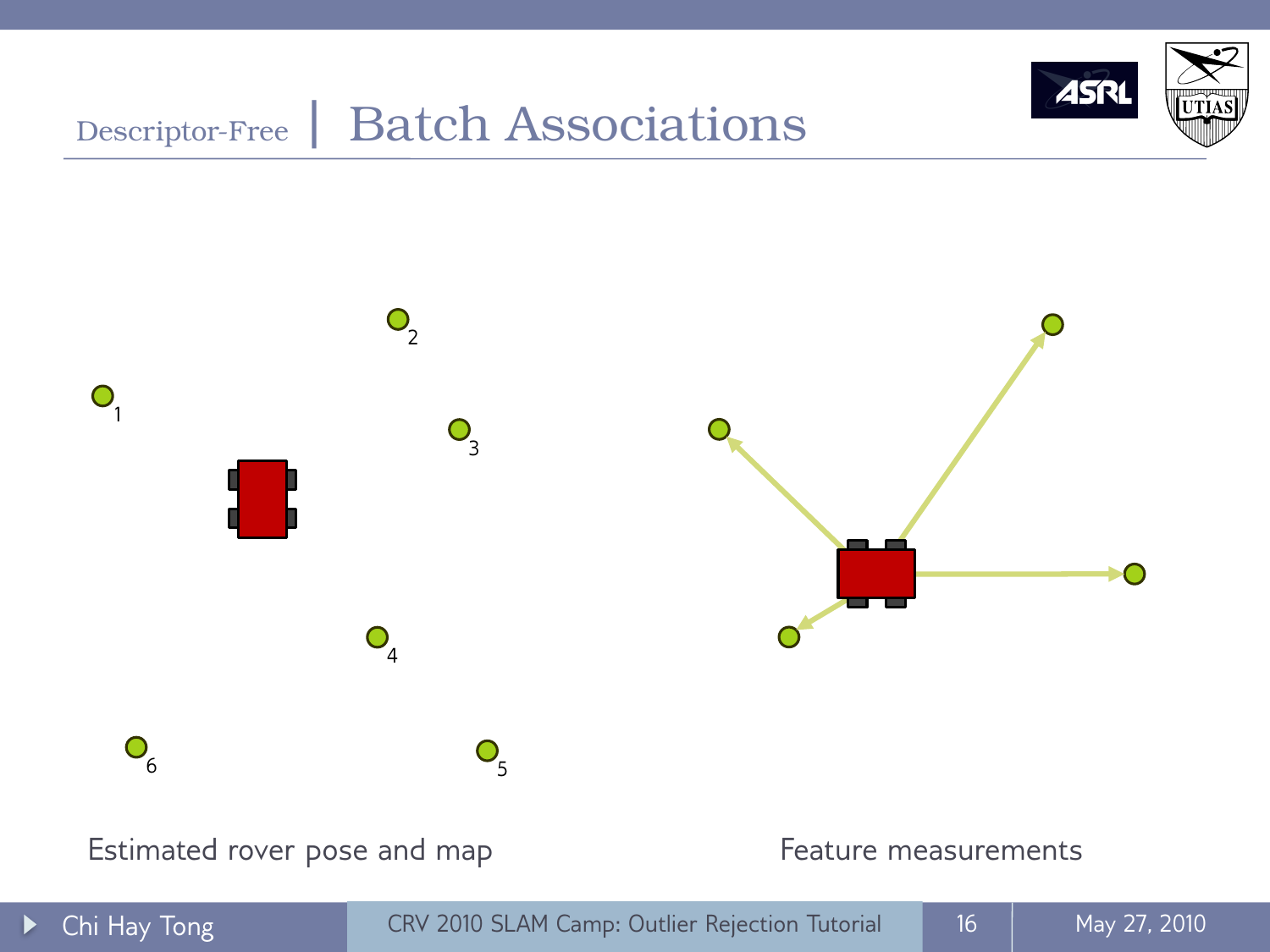

# Descriptor-Free | Batch Associations

2

1

3

4

6

5
Estimated rover pose and map
Feature measurements
Chi Hay Tong
CRV 2010 SLAM Camp: Outlier Rejection Tutorial
May 27, 2010